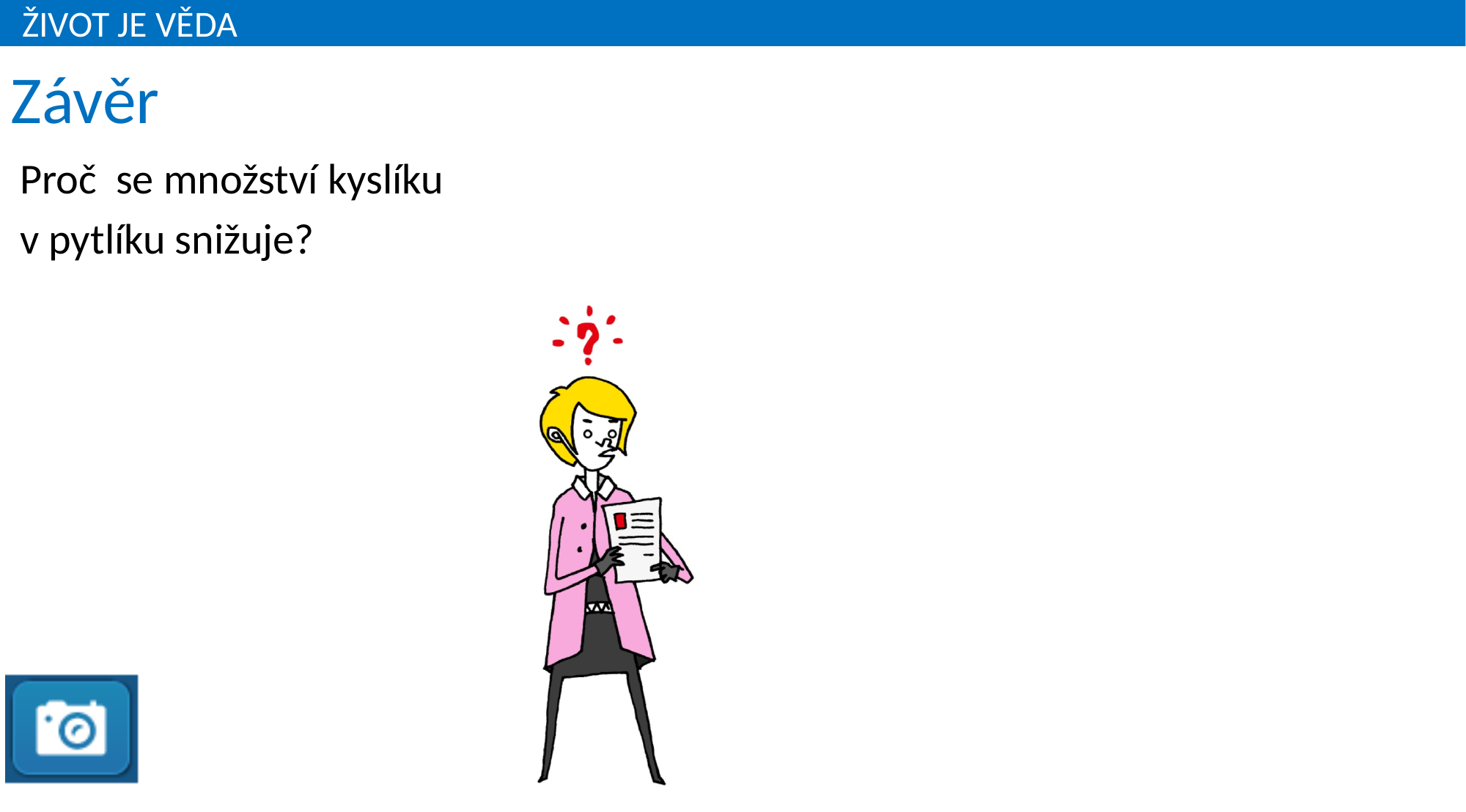

# Závěr
Proč  se množství kyslíku
v pytlíku snižuje?